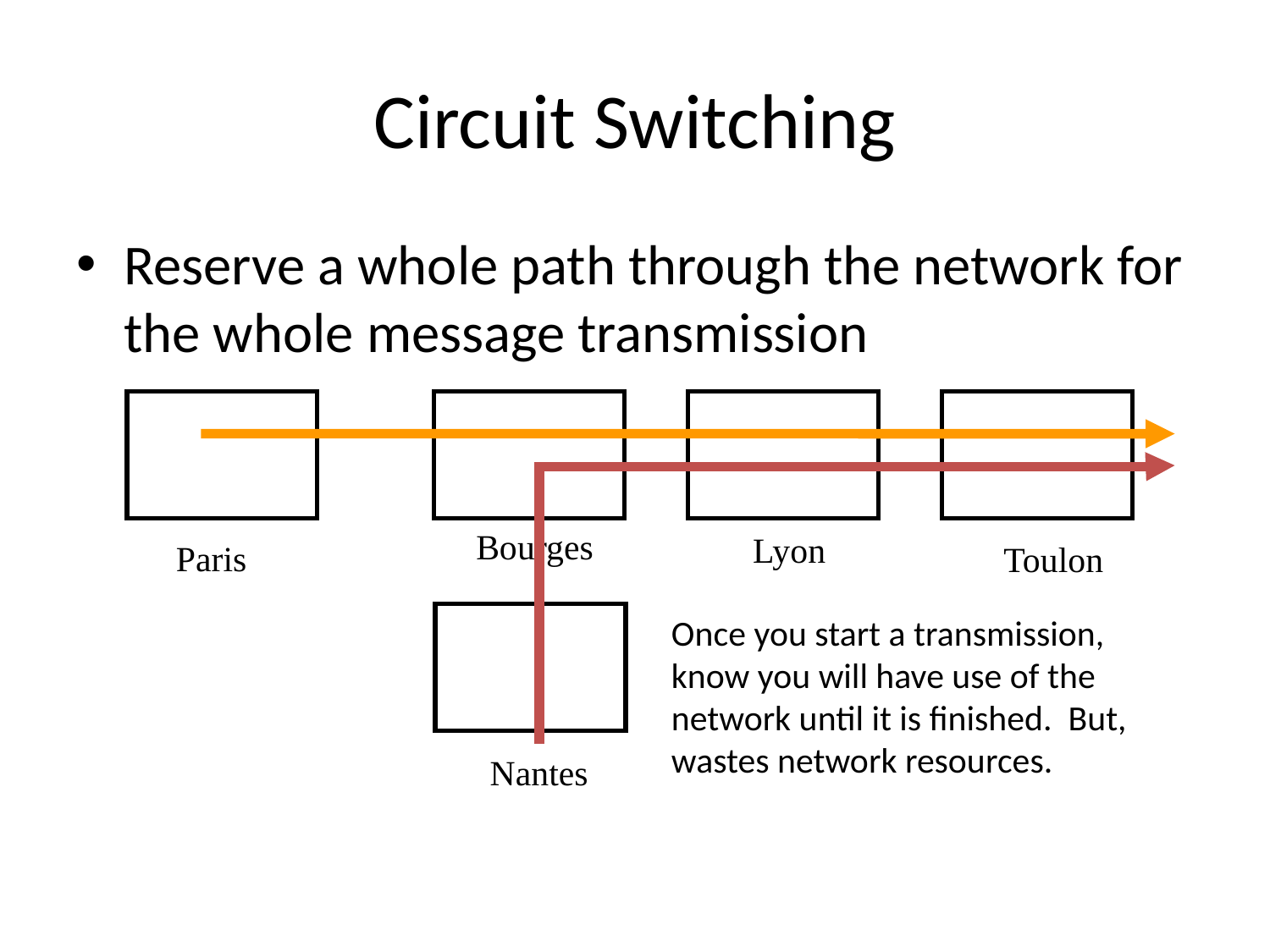

# Circuit Switching
Reserve a whole path through the network for the whole message transmission

Bourges
Lyon
Paris
Toulon

Once you start a transmission,
know you will have use of the network until it is finished.  But,
wastes network resources.
Nantes